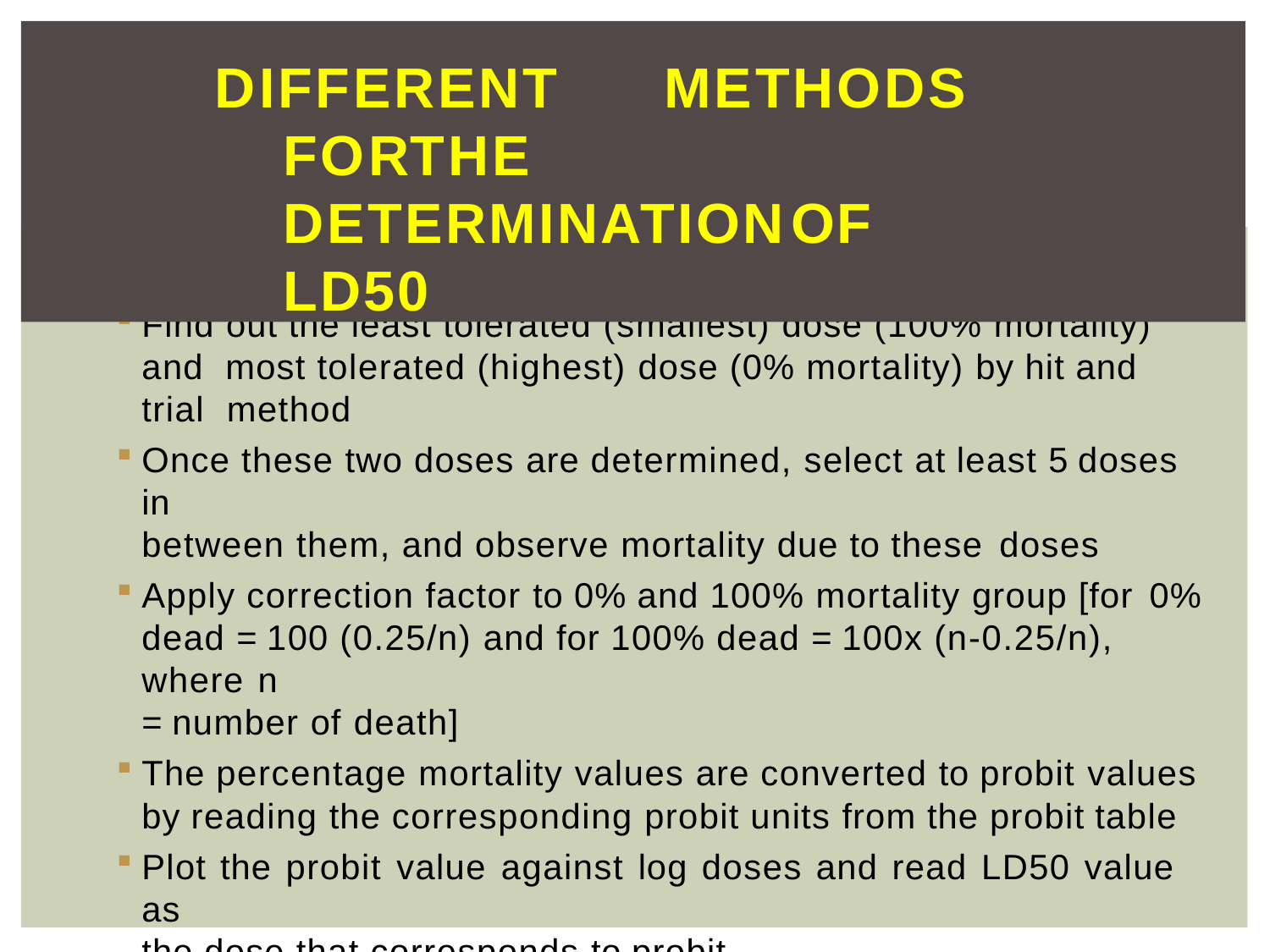

# DIFFERENT	METHODS	FOR	THE  DETERMINATION	OF	LD50
For calculating LD50 by any one method:
Find out the least tolerated (smallest) dose (100% mortality) and  most tolerated (highest) dose (0% mortality) by hit and trial  method
Once these two doses are determined, select at least 5 doses in
between them, and observe mortality due to these doses
Apply correction factor to 0% and 100% mortality group [for 0%
dead = 100 (0.25/n) and for 100% dead = 100x (n-0.25/n), where n
= number of death]
The percentage mortality values are converted to probit values
by reading the corresponding probit units from the probit table
Plot the probit value against log doses and read LD50 value as
the dose that corresponds to probit